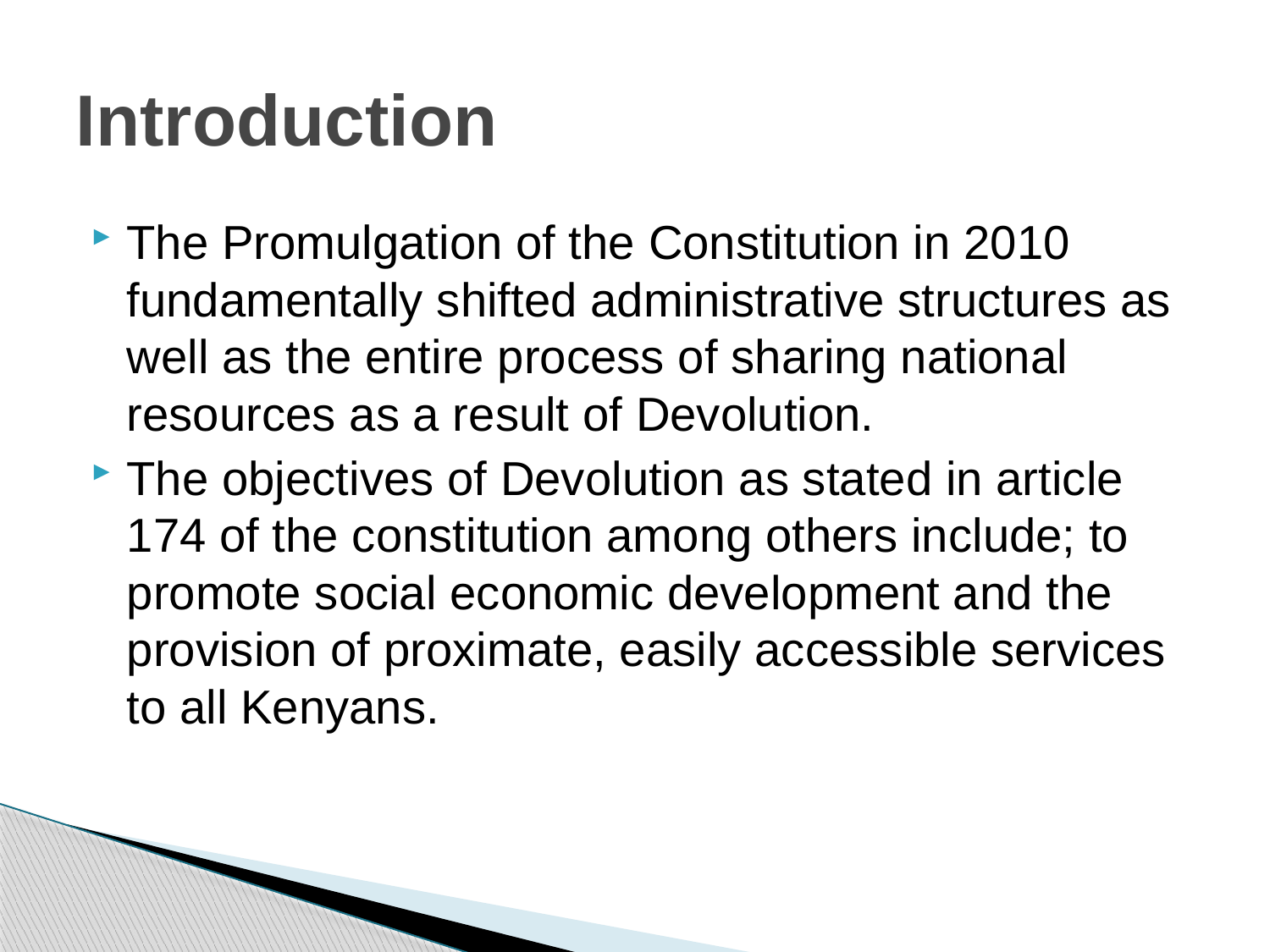

# Introduction
The Promulgation of the Constitution in 2010 fundamentally shifted administrative structures as well as the entire process of sharing national resources as a result of Devolution.
The objectives of Devolution as stated in article 174 of the constitution among others include; to promote social economic development and the provision of proximate, easily accessible services to all Kenyans.